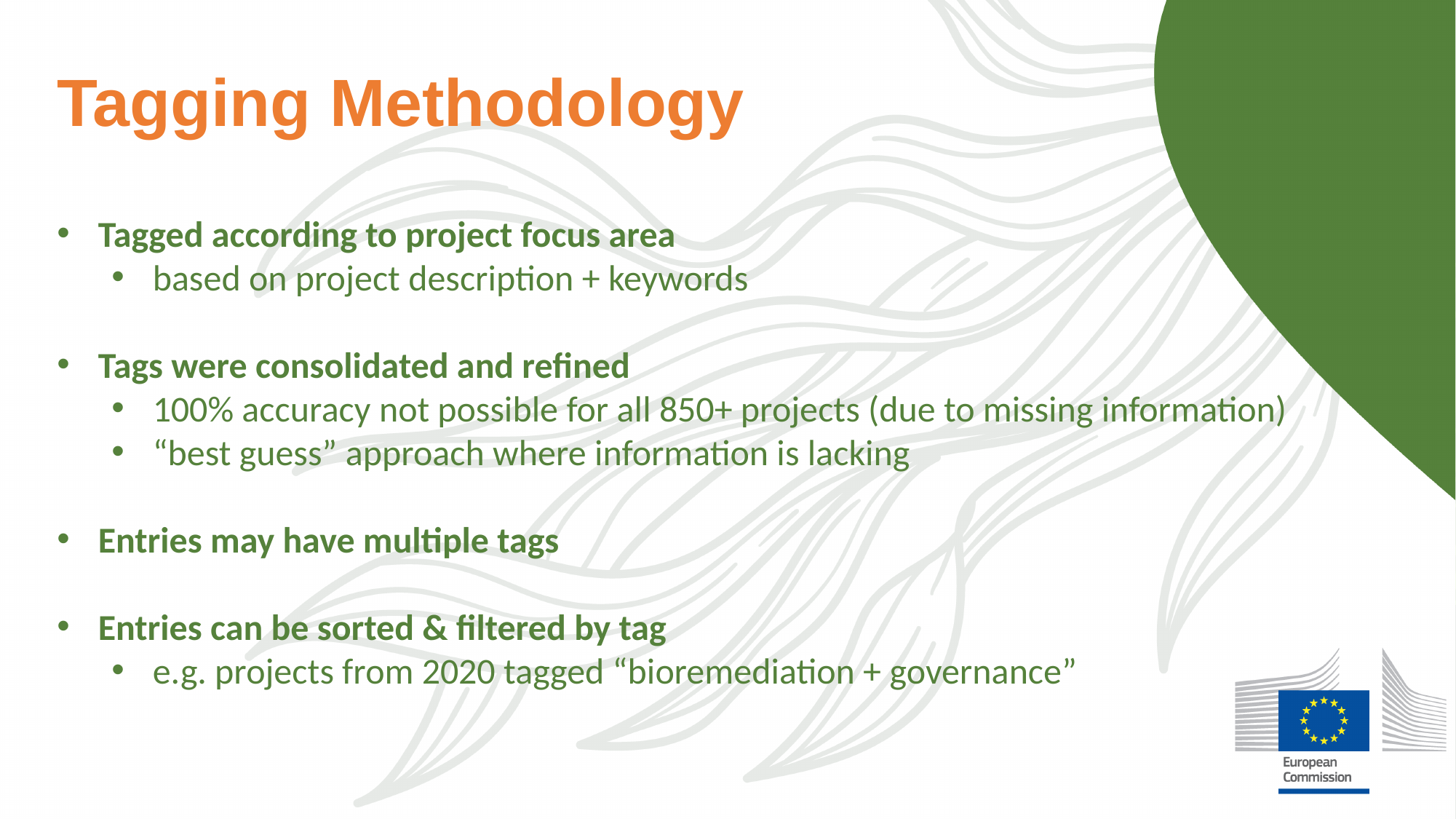

Tagging Methodology
Tagged according to project focus area
based on project description + keywords

Tags were consolidated and refined
100% accuracy not possible for all 850+ projects (due to missing information)
“best guess” approach where information is lacking

Entries may have multiple tags

Entries can be sorted & filtered by tag
e.g. projects from 2020 tagged “bioremediation + governance”